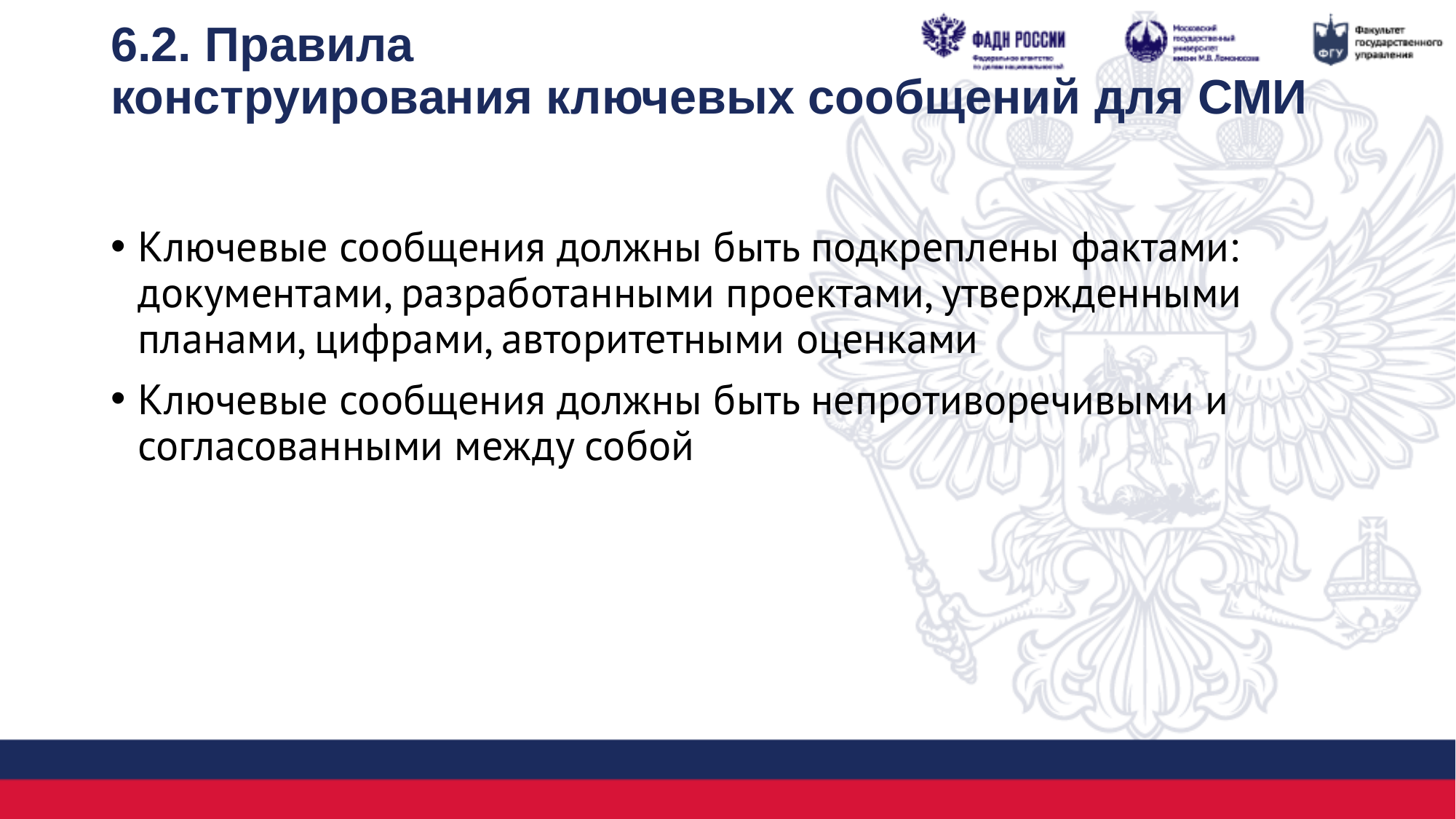

# 6.2. Правила конструирования ключевых сообщений для СМИ
Ключевые сообщения должны быть подкреплены фактами: документами, разработанными проектами, утвержденными планами, цифрами, авторитетными оценками
Ключевые сообщения должны быть непротиворечивыми и согласованными между собой